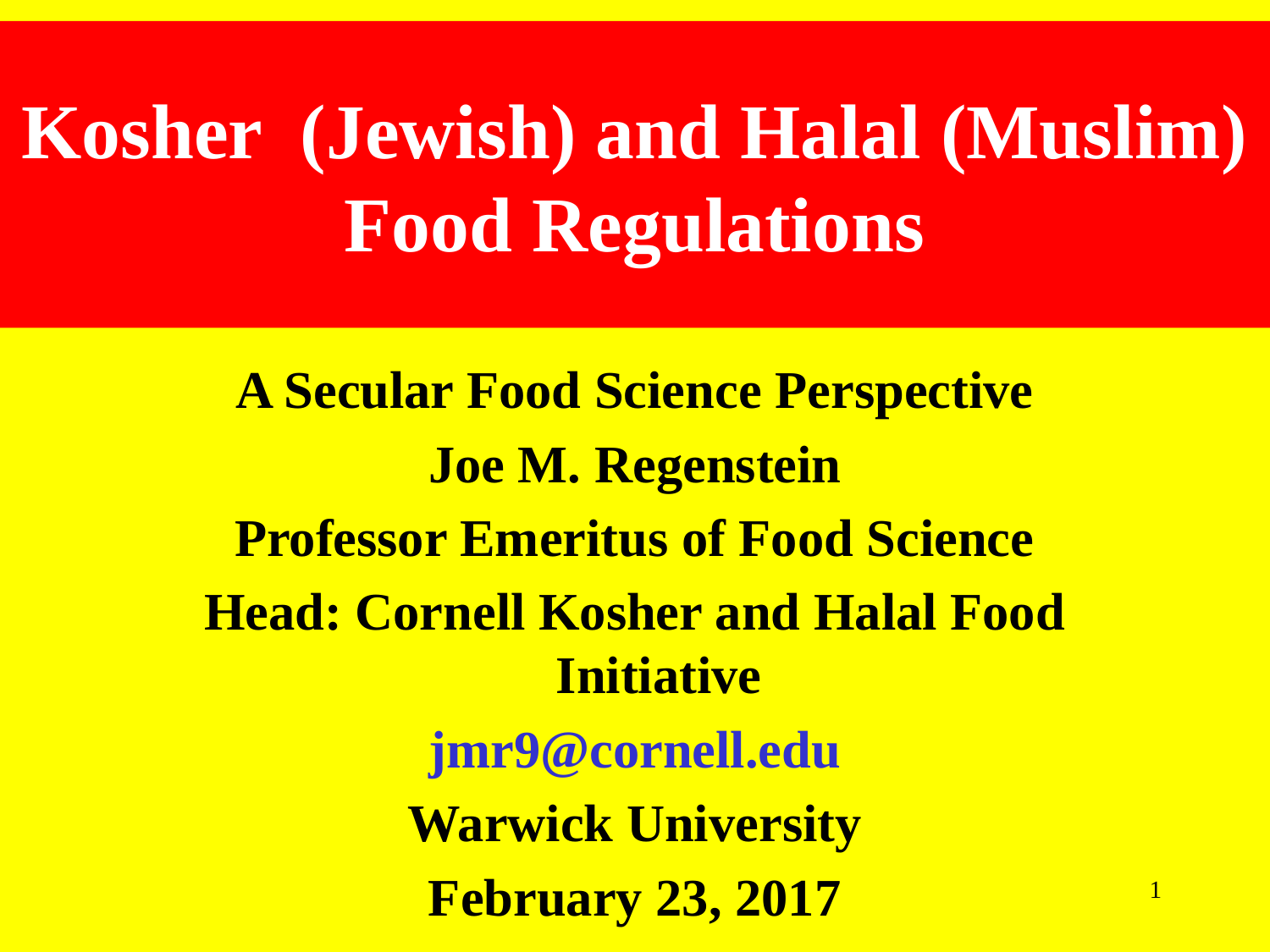

Kosher  (Jewish) and Halal (Muslim)  Food Regulations
A Secular Food Science Perspective
Joe M. Regenstein
Professor Emeritus of Food Science
Head: Cornell Kosher and Halal Food Initiative
jmr9@cornell.edu
Warwick University
February 23, 2017
1